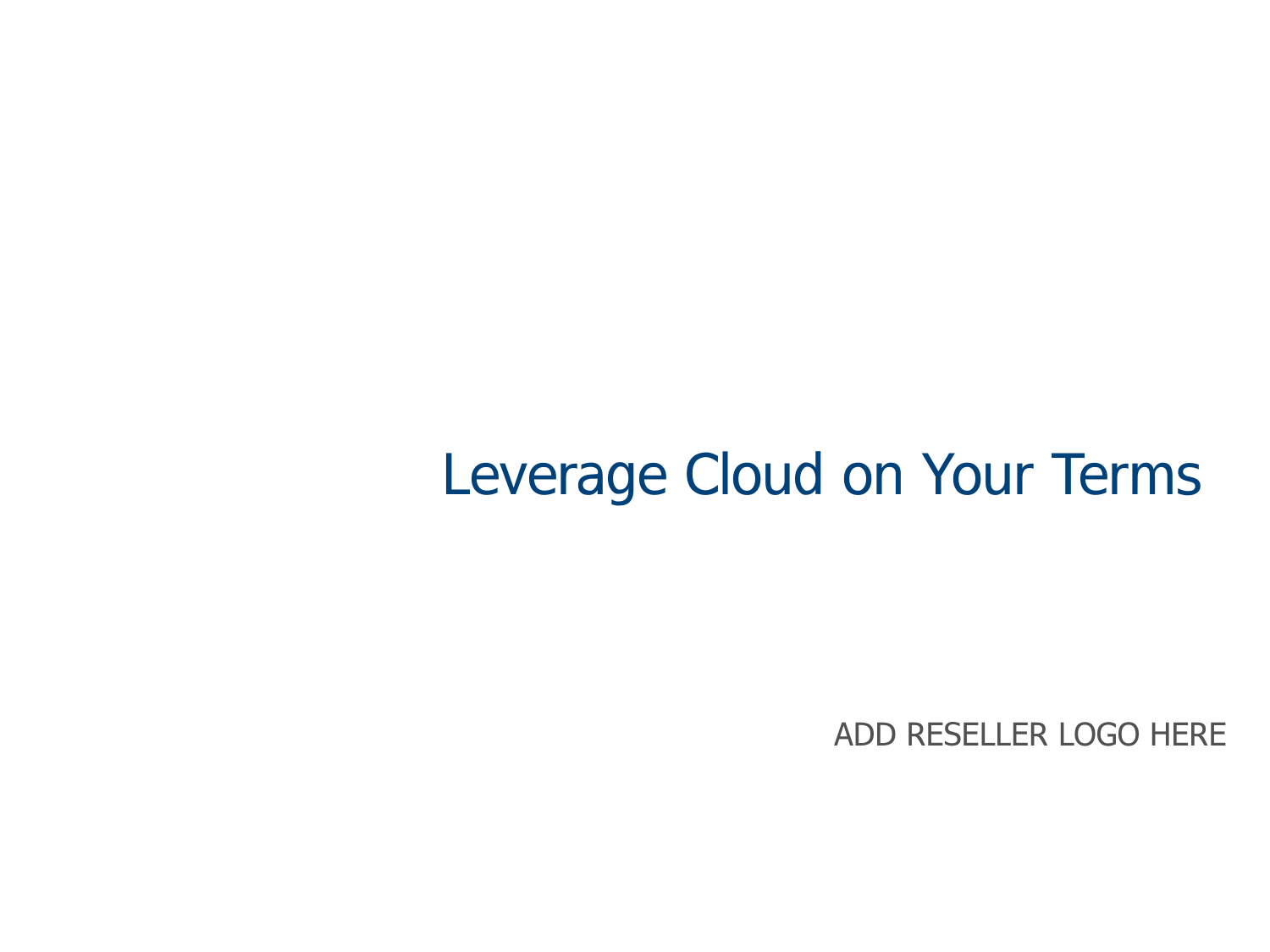

# Leverage Cloud on Your Terms
ADD RESELLER LOGO HERE